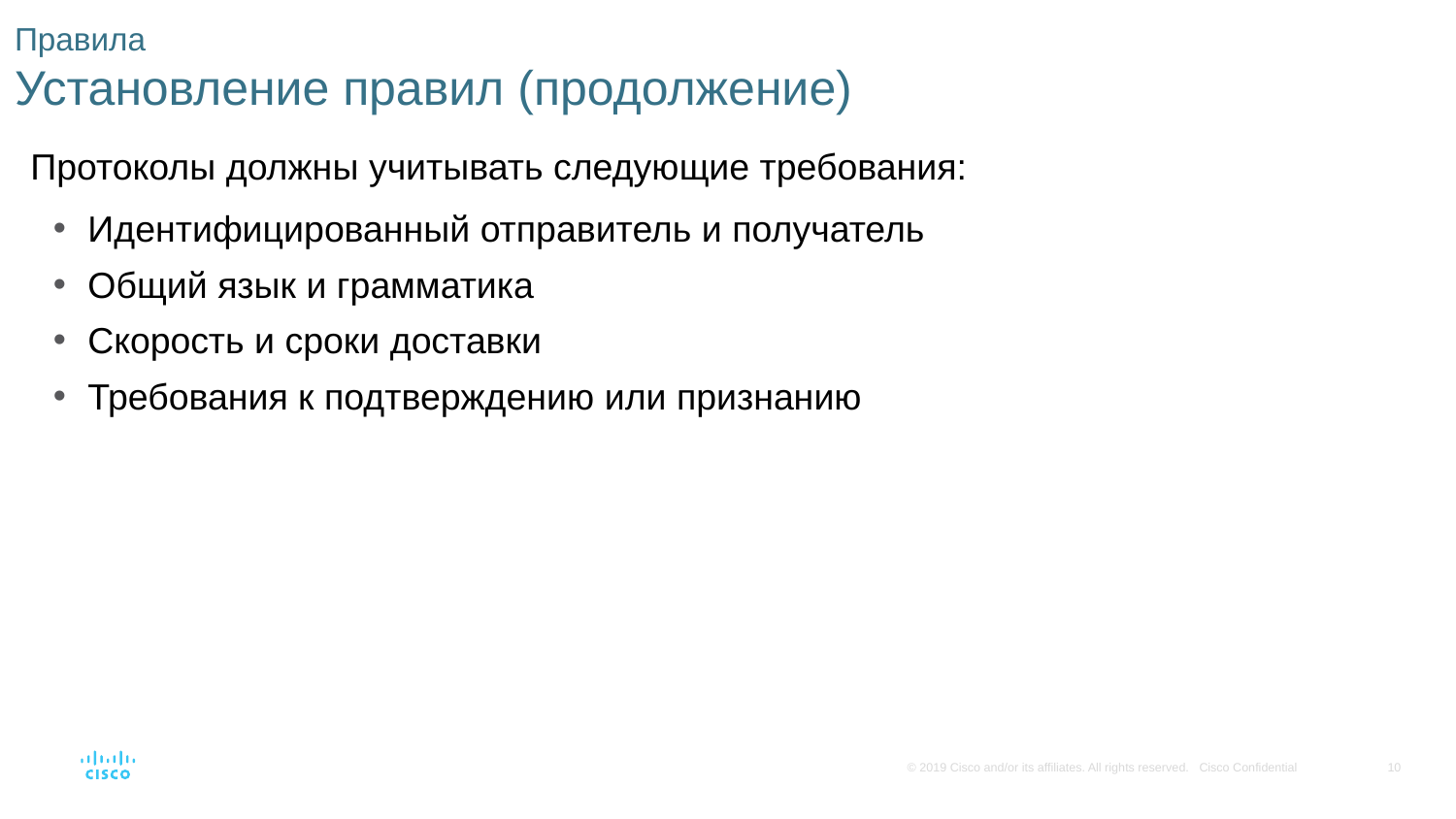

# Правила Установление правил (продолжение)
Протоколы должны учитывать следующие требования:
Идентифицированный отправитель и получатель
Общий язык и грамматика
Скорость и сроки доставки
Требования к подтверждению или признанию